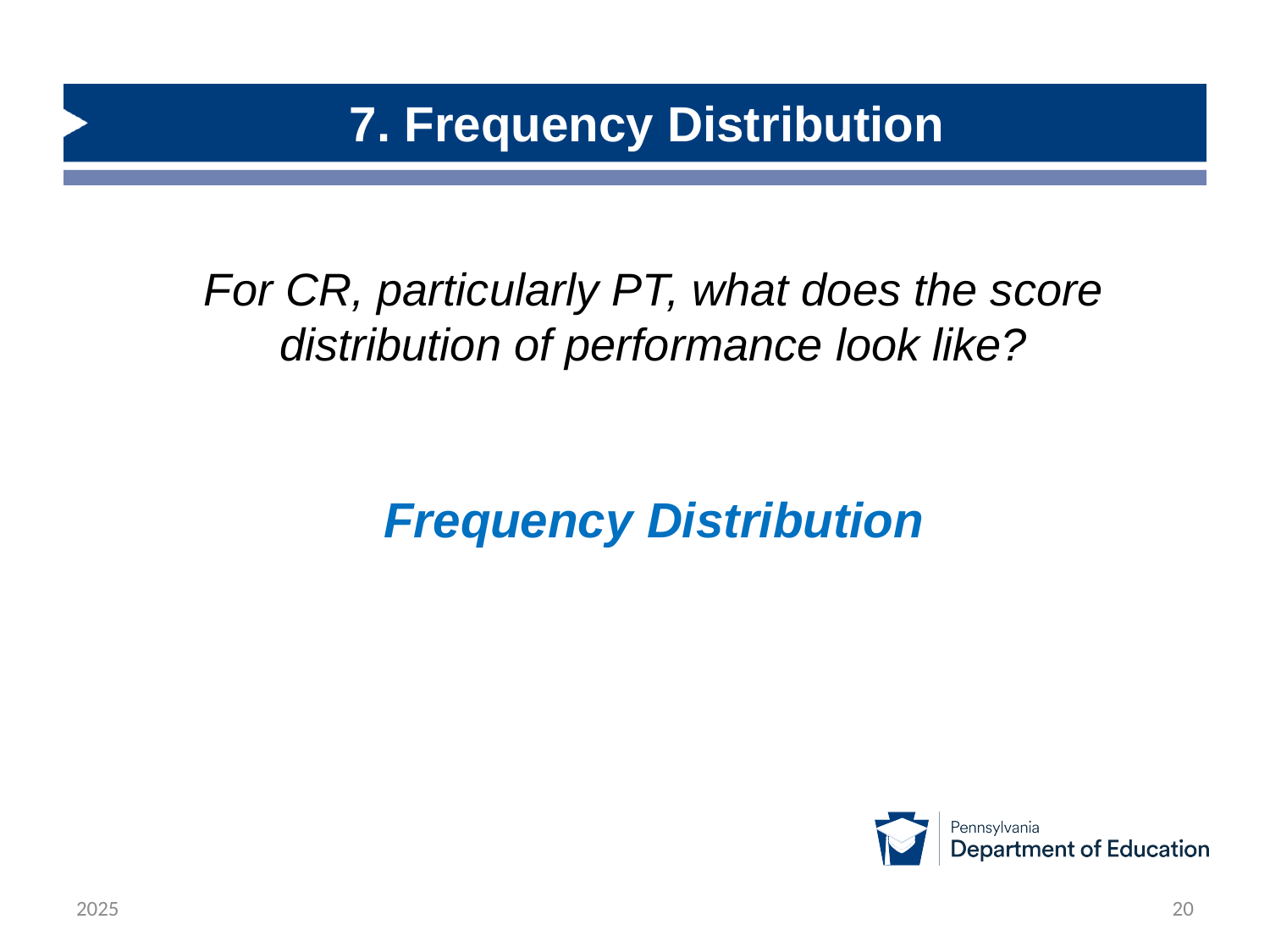

# 7. Frequency Distribution
For CR, particularly PT, what does the score distribution of performance look like?

Frequency Distribution
2025
20